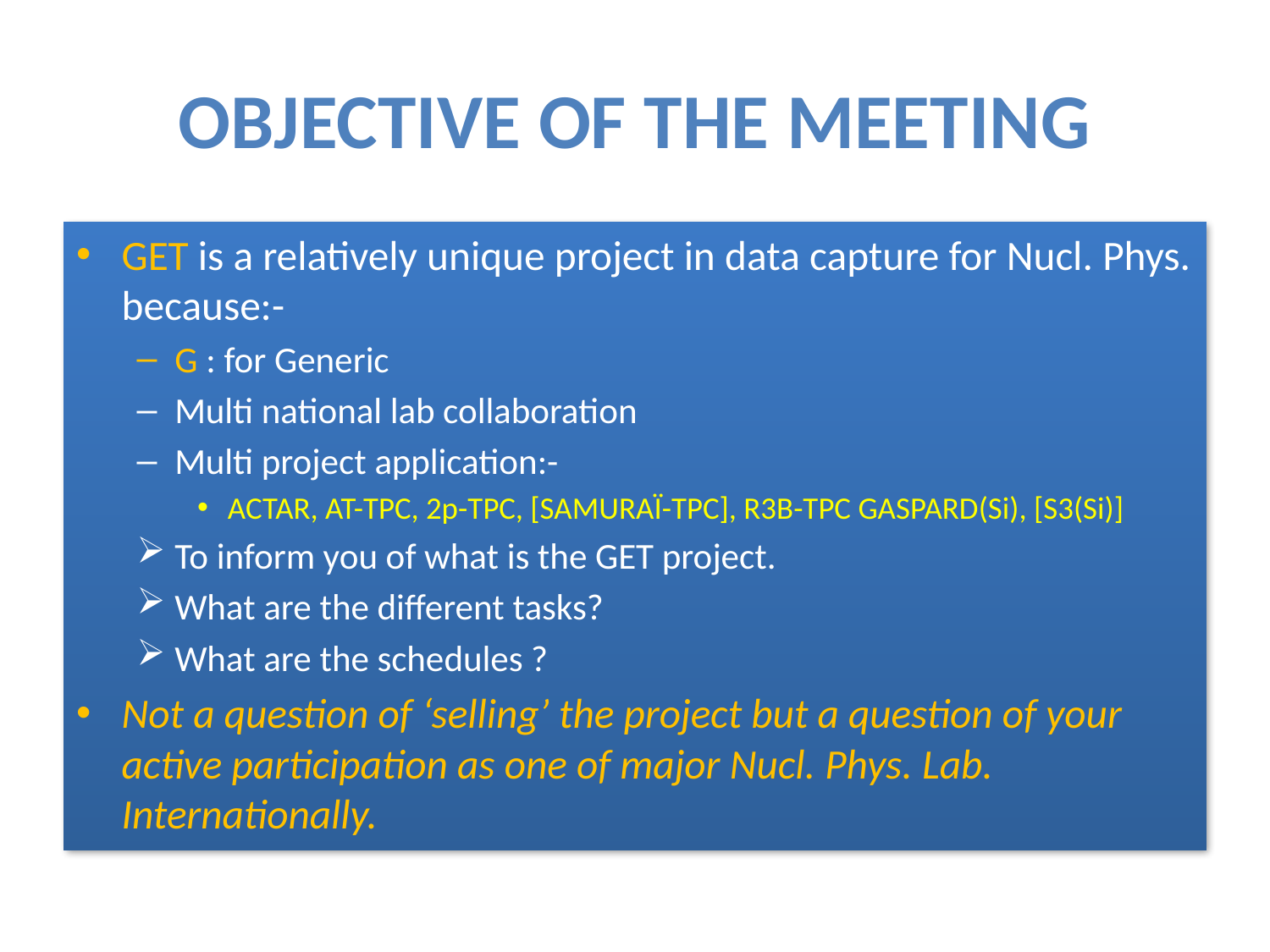

# Objective of the Meeting
GET is a relatively unique project in data capture for Nucl. Phys. because:-
G : for Generic
Multi national lab collaboration
Multi project application:-
ACTAR, AT-TPC, 2p-TPC, [SAMURAÏ-TPC], R3B-TPC GASPARD(Si), [S3(Si)]
To inform you of what is the GET project.
What are the different tasks?
What are the schedules ?
Not a question of ‘selling’ the project but a question of your  active participation as one of major Nucl. Phys. Lab.  Internationally.